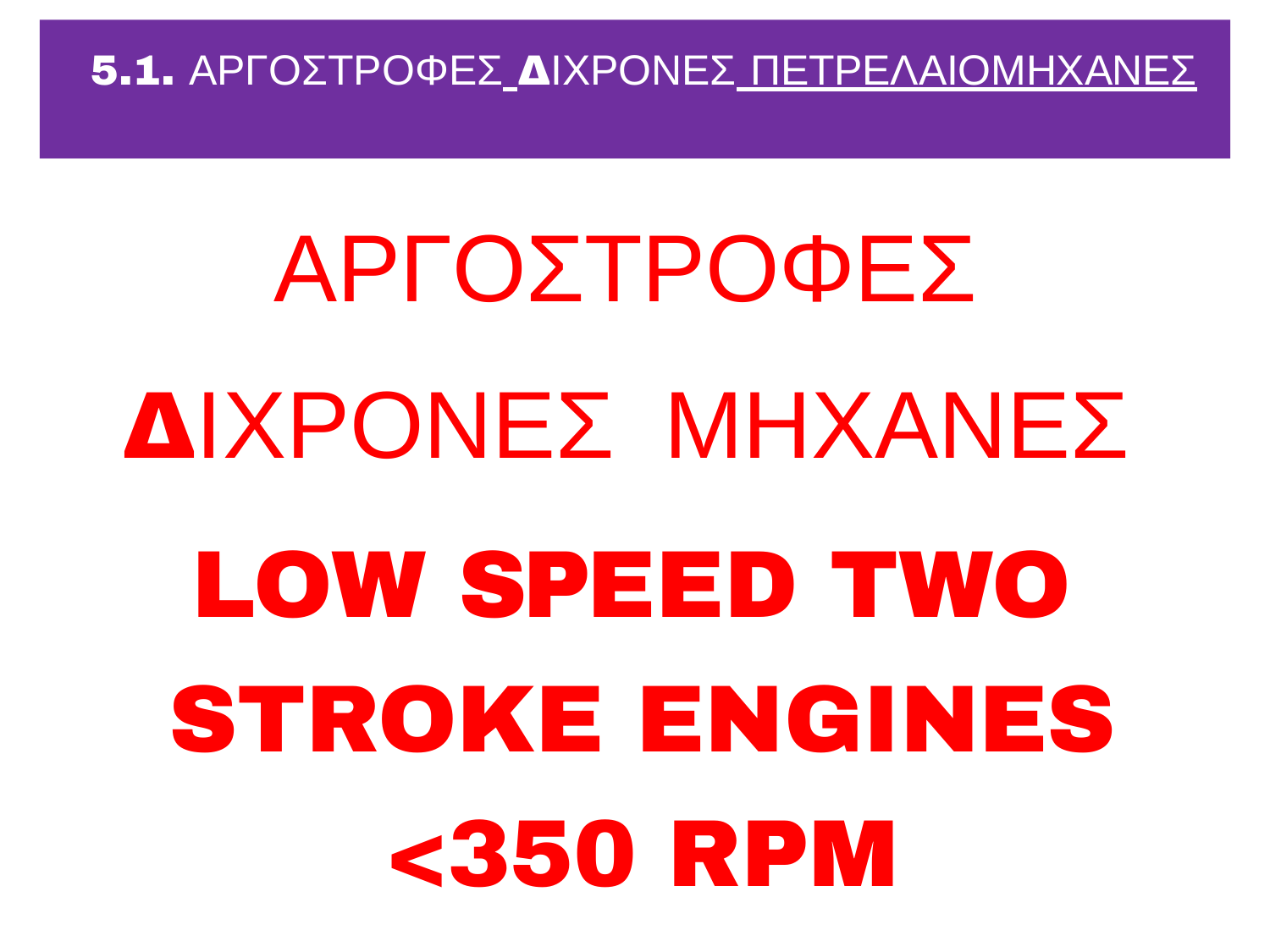

# 5.1. ΑΡΓΟΣΤΡΟΦΕΣ ΔΙΧΡΟΝΕΣ ΠΕΤΡΕΛΑΙΟΜΗΧΑΝΕΣ

ΑΡΓΟΣΤΡΟΦΕΣ
ΔΙΧΡΟΝΕΣ  ΜΗΧΑΝΕΣ
LOW SPEED TWO STROKE ENGINES <350 RPM